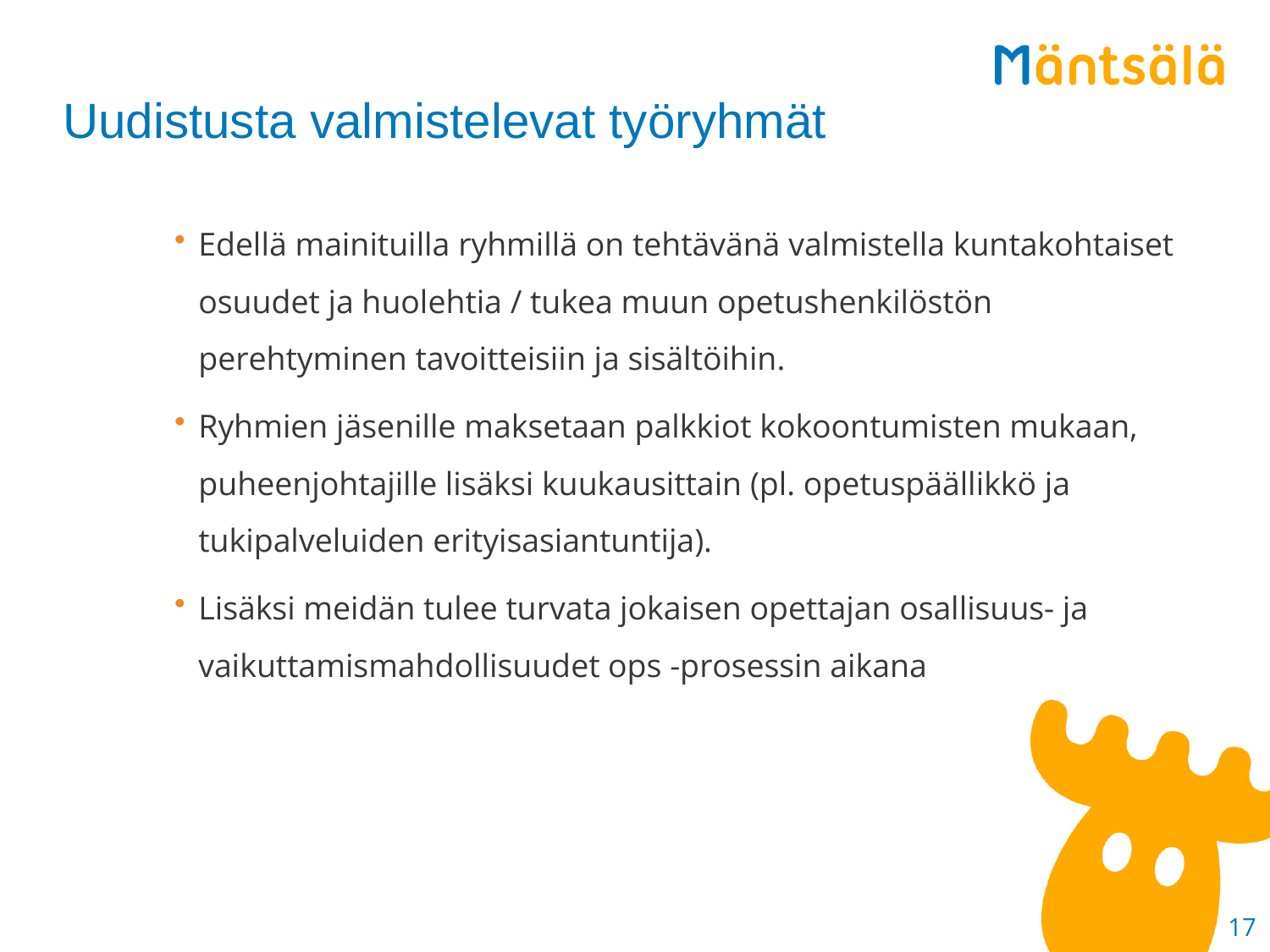

# Uudistusta valmistelevat työryhmät
Edellä mainituilla ryhmillä on tehtävänä valmistella kuntakohtaiset osuudet ja huolehtia / tukea muun opetushenkilöstön perehtyminen tavoitteisiin ja sisältöihin.
Ryhmien jäsenille maksetaan palkkiot kokoontumisten mukaan, puheenjohtajille lisäksi kuukausittain (pl. opetuspäällikkö ja tukipalveluiden erityisasiantuntija).
Lisäksi meidän tulee turvata jokaisen opettajan osallisuus- ja vaikuttamismahdollisuudet ops -prosessin aikana